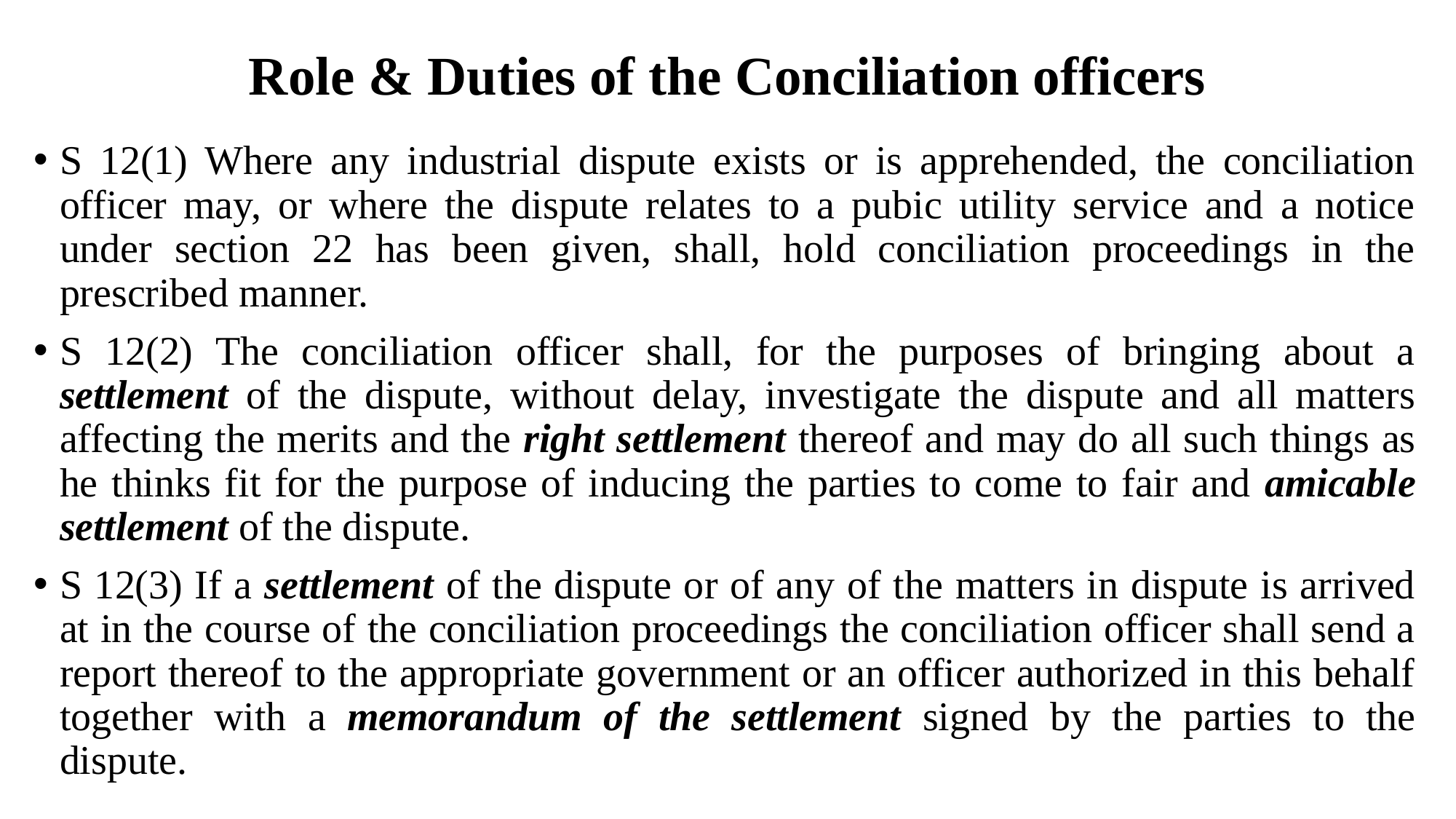

# Role & Duties of the Conciliation officers
S 12(1) Where any industrial dispute exists or is apprehended, the conciliation officer may, or where the dispute relates to a pubic utility service and a notice under section 22 has been given, shall, hold conciliation proceedings in the prescribed manner.
S 12(2) The conciliation officer shall, for the purposes of bringing about a settlement of the dispute, without delay, investigate the dispute and all matters affecting the merits and the right settlement thereof and may do all such things as he thinks fit for the purpose of inducing the parties to come to fair and amicable settlement of the dispute.
S 12(3) If a settlement of the dispute or of any of the matters in dispute is arrived at in the course of the conciliation proceedings the conciliation officer shall send a report thereof to the appropriate government or an officer authorized in this behalf together with a memorandum of the settlement signed by the parties to the dispute.